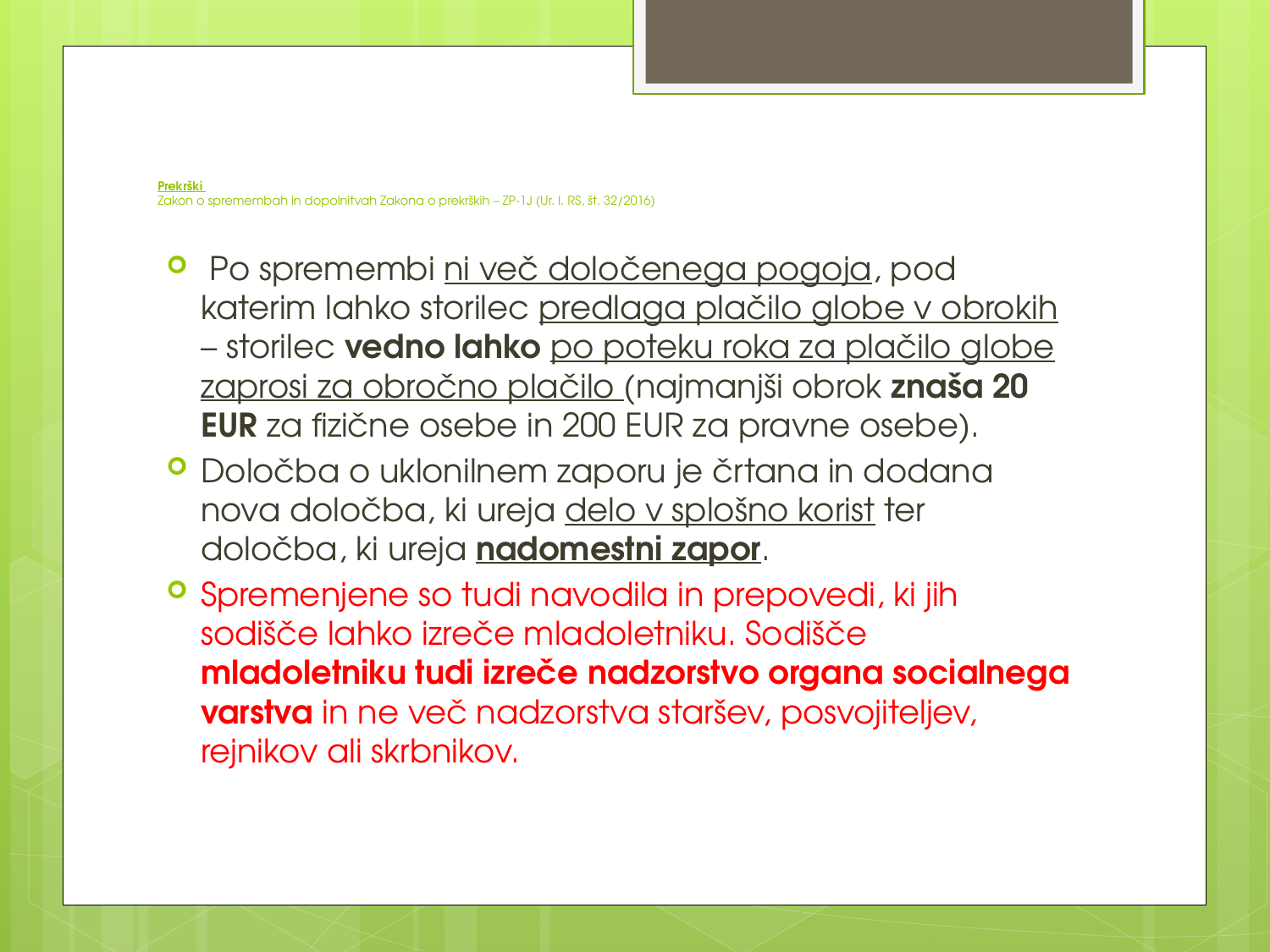

# Prekrški Zakon o spremembah in dopolnitvah Zakona o prekrških – ZP-1J (Ur. l. RS, št. 32/2016)

 Po spremembi ni več določenega pogoja, pod katerim lahko storilec predlaga plačilo globe v obrokih – storilec vedno lahko po poteku roka za plačilo globe zaprosi za obročno plačilo (najmanjši obrok znaša 20 EUR za fizične osebe in 200 EUR za pravne osebe).
Določba o uklonilnem zaporu je črtana in dodana nova določba, ki ureja delo v splošno korist ter določba, ki ureja nadomestni zapor.
Spremenjene so tudi navodila in prepovedi, ki jih sodišče lahko izreče mladoletniku. Sodišče mladoletniku tudi izreče nadzorstvo organa socialnega varstva in ne več nadzorstva staršev, posvojiteljev, rejnikov ali skrbnikov.